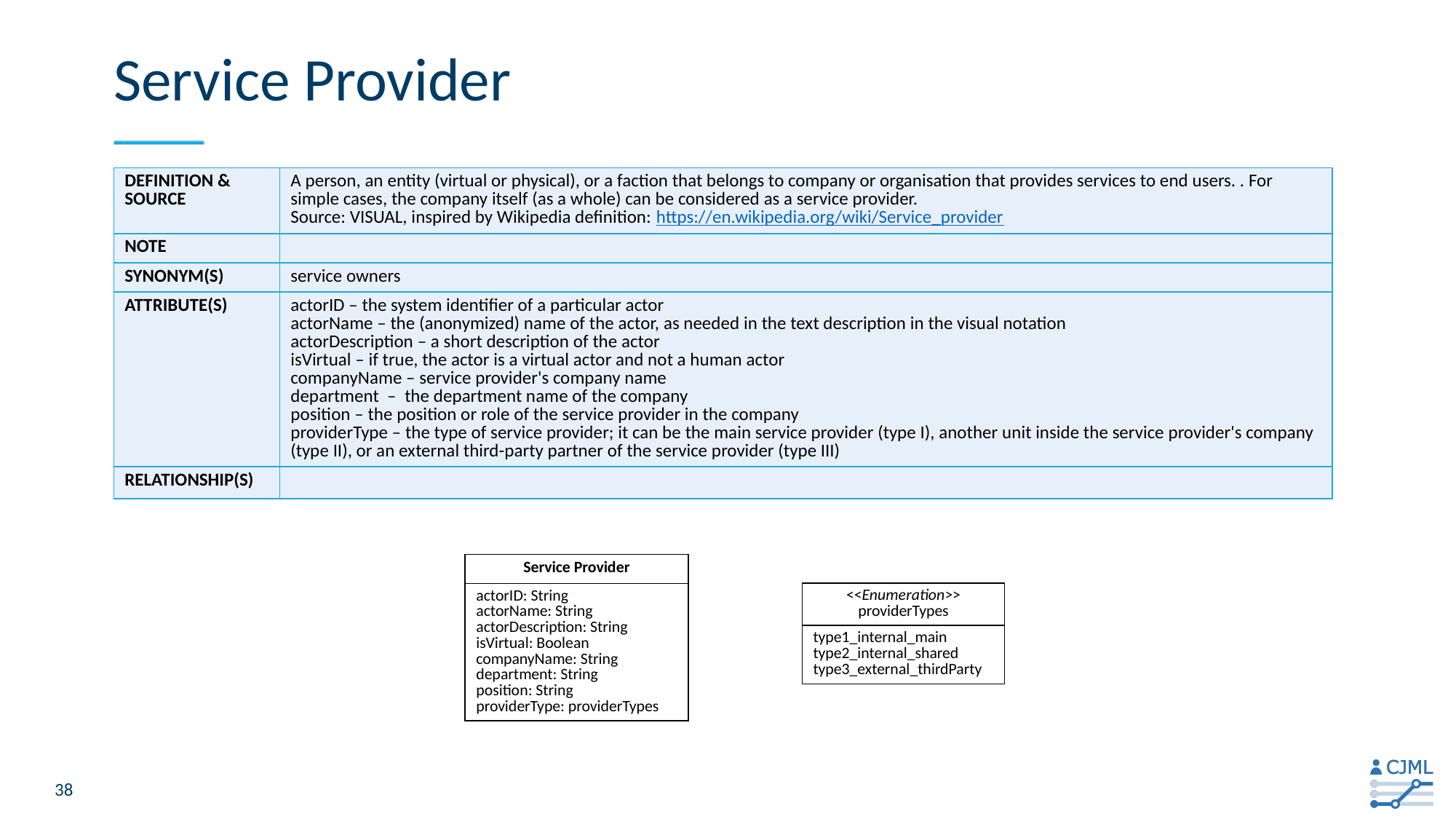

# Service Provider
| Definition & source | A person, an entity (virtual or physical), or a faction that belongs to company or organisation that provides services to end users. . For simple cases, the company itself (as a whole) can be considered as a service provider. Source: VISUAL, inspired by Wikipedia definition: https://en.wikipedia.org/wiki/Service\_provider |
| --- | --- |
| Note |  |
| Synonym(s) | service owners |
| Attribute(s) | actorID – the system identifier of a particular actor actorName – the (anonymized) name of the actor, as needed in the text description in the visual notation actorDescription – a short description of the actor isVirtual – if true, the actor is a virtual actor and not a human actor companyName – service provider's company name department – the department name of the company position – the position or role of the service provider in the company providerType – the type of service provider; it can be the main service provider (type I), another unit inside the service provider's company (type II), or an external third-party partner of the service provider (type III) |
| Relationship(s) |  |
| Service Provider |
| --- |
| actorID: String actorName: String actorDescription: String isVirtual: Boolean companyName: String department: String position: String providerType: providerTypes |
| <<Enumeration>> providerTypes |
| --- |
| type1\_internal\_main type2\_internal\_shared type3\_external\_thirdParty |
38